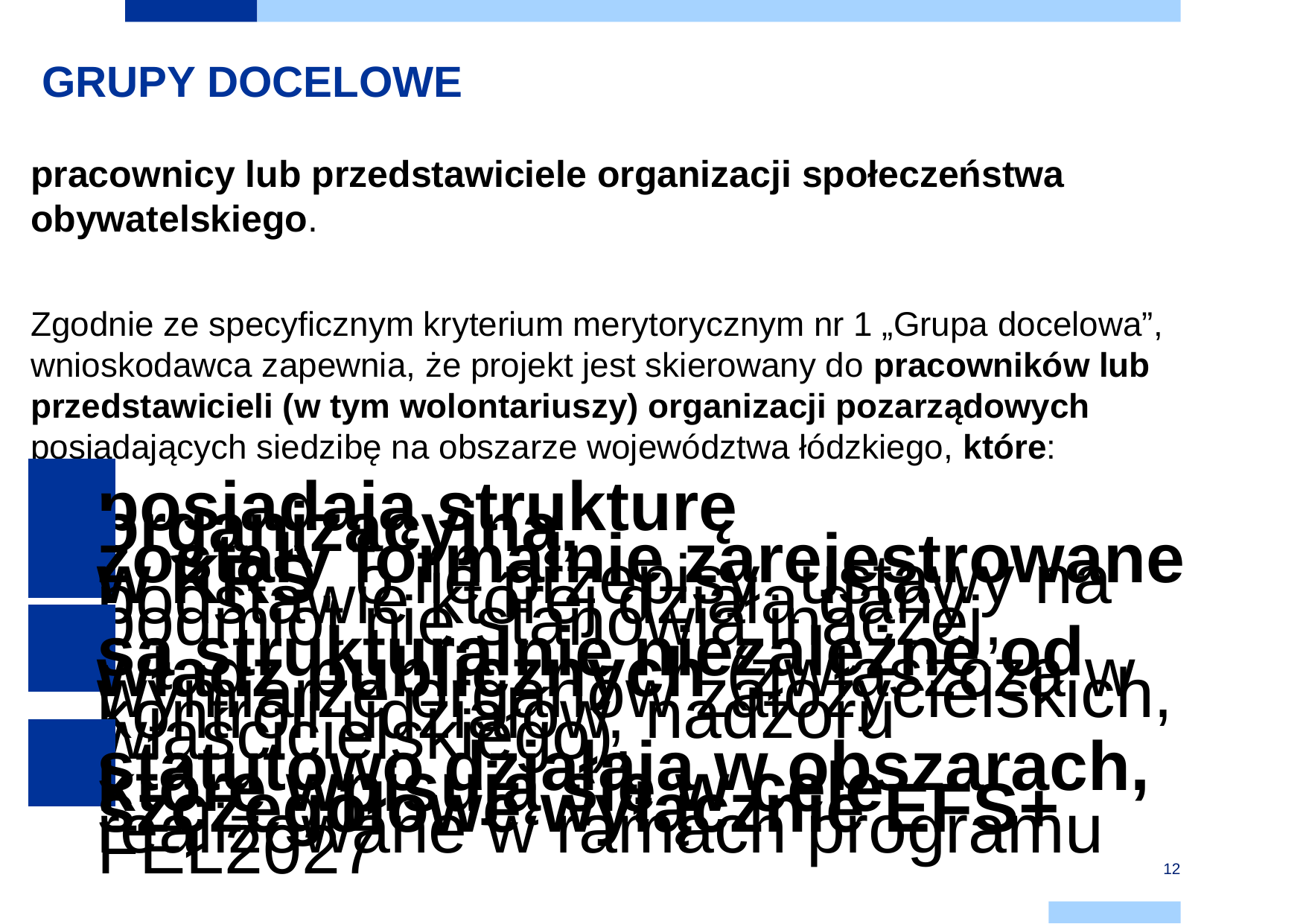

pracownicy lub przedstawiciele organizacji społeczeństwa obywatelskiego.

Zgodnie ze specyficznym kryterium merytorycznym nr 1 „Grupa docelowa”, wnioskodawca zapewnia, że projekt jest skierowany do pracowników lub przedstawicieli (w tym wolontariuszy) organizacji pozarządowych posiadających siedzibę na obszarze województwa łódzkiego, które:

GRUPY DOCELOWE
posiadają strukturę organizacyjną,
zostały formalnie zarejestrowane w KRS, o ile przepisy  ustawy na podstawie której działa dany podmiot nie stanowią inaczej,
są strukturalnie niezależne od władz publicznych (zwłaszcza w wymiarze organów założycielskich, kontroli udziałów, nadzoru właścicielskiego),
statutowo działają w obszarach, które wpisują się w cele szczegółowe wyłącznie EFS+ realizowane w ramach programu FEŁ2027

12